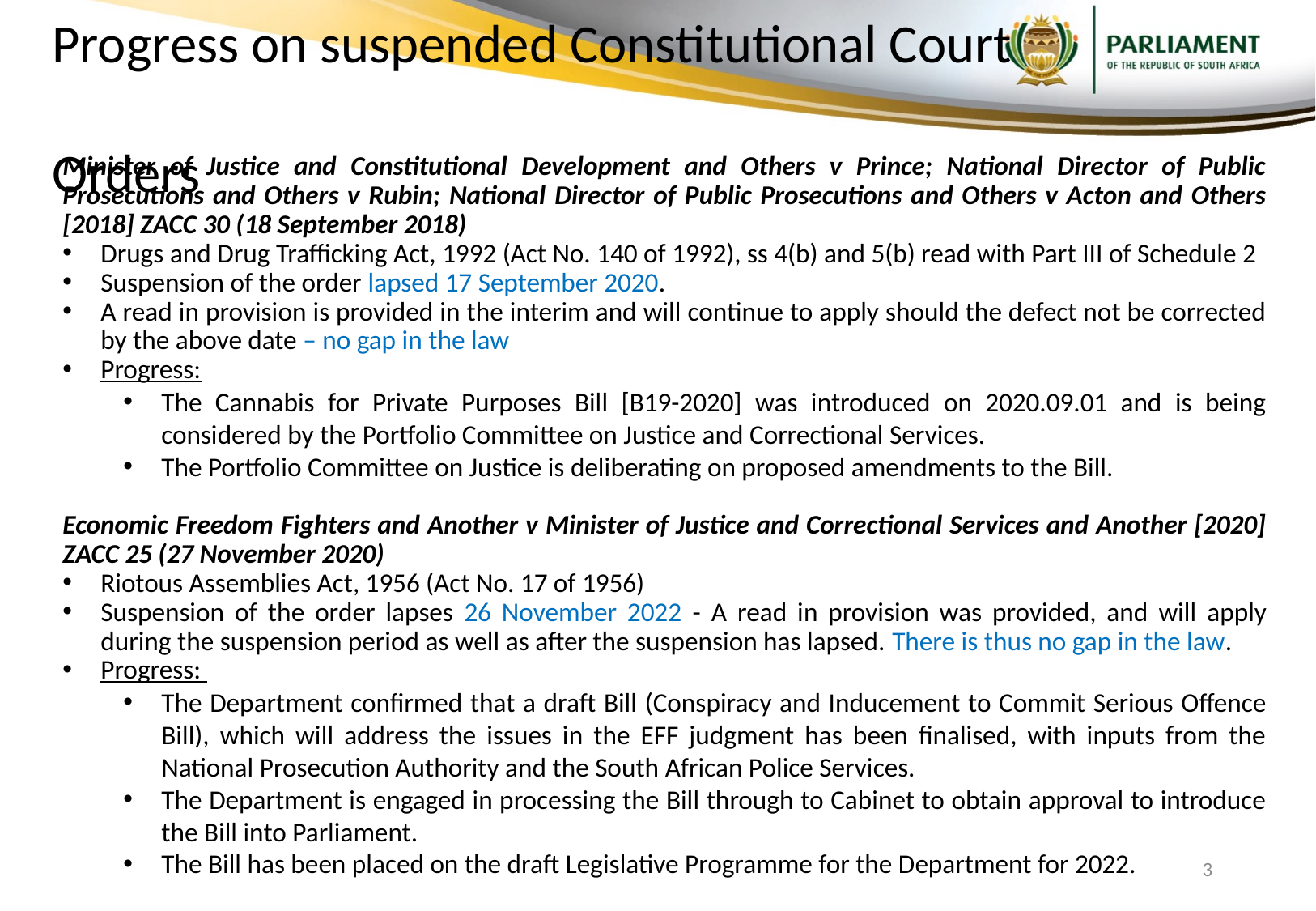

# Progress on suspended Constitutional Court Orders
Minister of Justice and Constitutional Development and Others v Prince; National Director of Public Prosecutions and Others v Rubin; National Director of Public Prosecutions and Others v Acton and Others [2018] ZACC 30 (18 September 2018)
Drugs and Drug Trafficking Act, 1992 (Act No. 140 of 1992), ss 4(b) and 5(b) read with Part III of Schedule 2
Suspension of the order lapsed 17 September 2020.
A read in provision is provided in the interim and will continue to apply should the defect not be corrected by the above date – no gap in the law
Progress:
The Cannabis for Private Purposes Bill [B19-2020] was introduced on 2020.09.01 and is being considered by the Portfolio Committee on Justice and Correctional Services.
The Portfolio Committee on Justice is deliberating on proposed amendments to the Bill.

Economic Freedom Fighters and Another v Minister of Justice and Correctional Services and Another [2020] ZACC 25 (27 November 2020)
Riotous Assemblies Act, 1956 (Act No. 17 of 1956)
Suspension of the order lapses 26 November 2022 - A read in provision was provided, and will apply during the suspension period as well as after the suspension has lapsed. There is thus no gap in the law.
Progress:
The Department confirmed that a draft Bill (Conspiracy and Inducement to Commit Serious Offence Bill), which will address the issues in the EFF judgment has been finalised, with inputs from the National Prosecution Authority and the South African Police Services.
The Department is engaged in processing the Bill through to Cabinet to obtain approval to introduce the Bill into Parliament.
The Bill has been placed on the draft Legislative Programme for the Department for 2022.

3